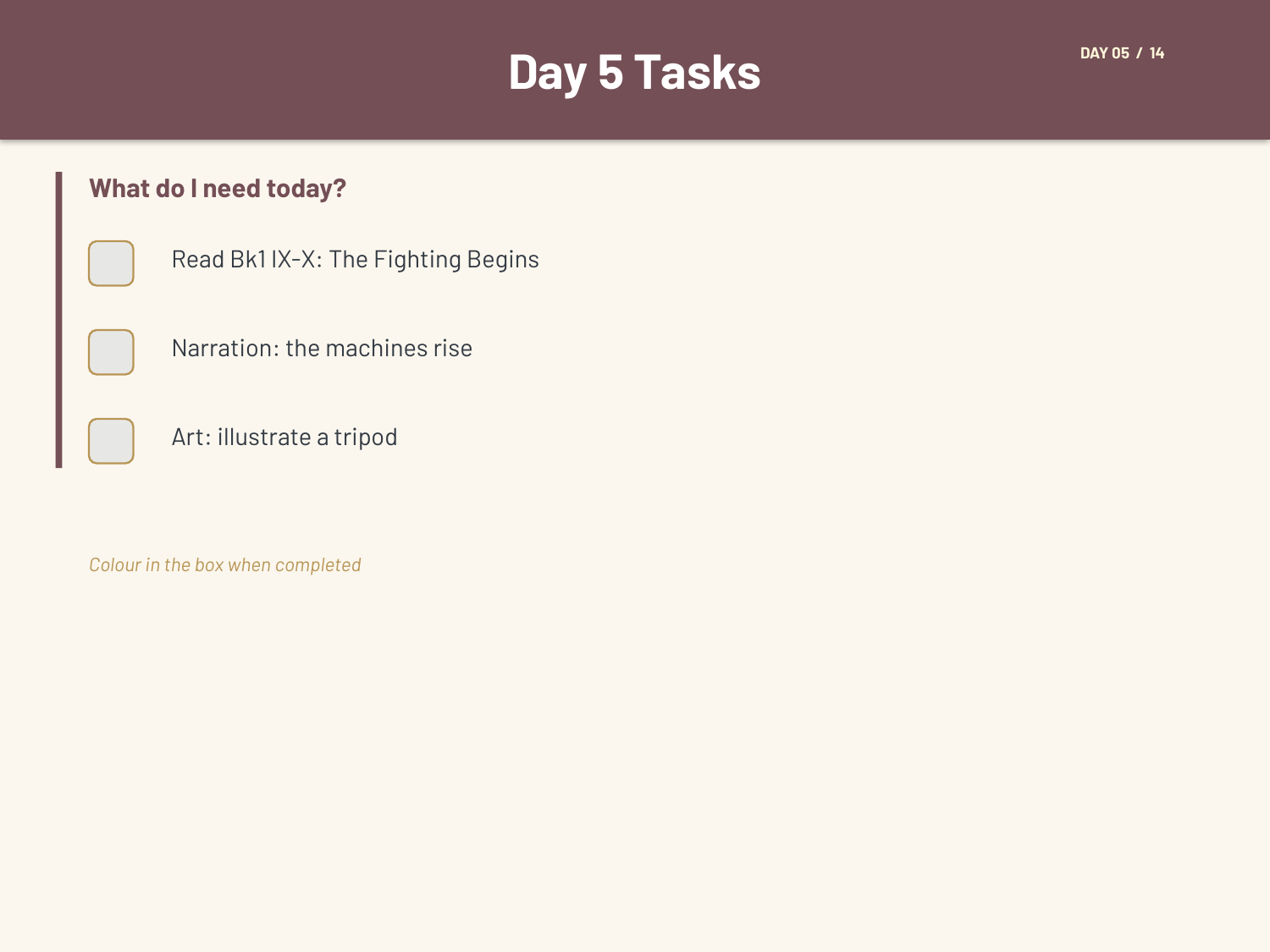

Day 5 Tasks
DAY 05  /  14
What do I need today?

Read Bk1 IX-X: The Fighting Begins

Narration: the machines rise

Art: illustrate a tripod

Colour in the box when completed